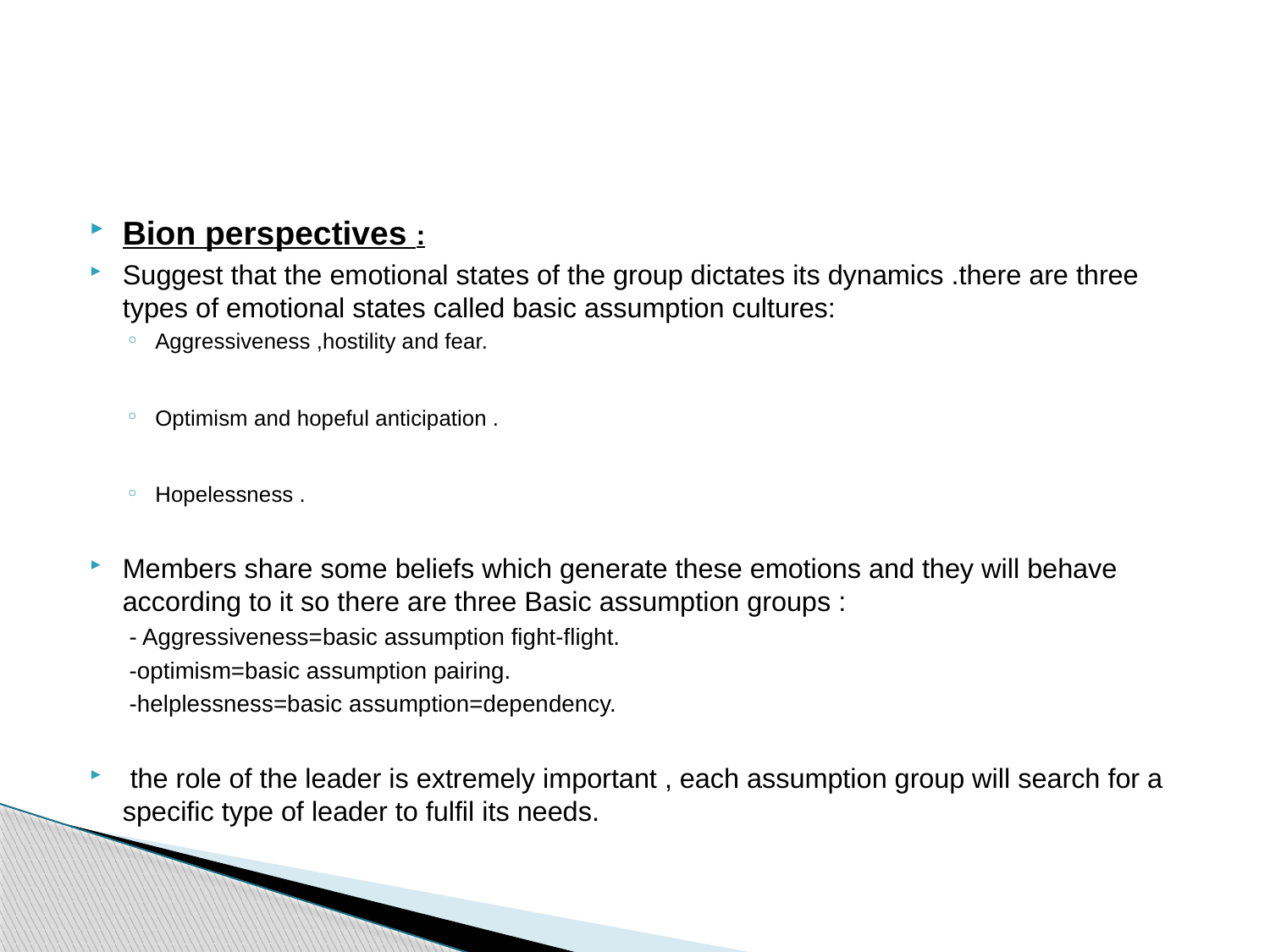

#
Bion perspectives :
Suggest that the emotional states of the group dictates its dynamics .there are three types of emotional states called basic assumption cultures:
Aggressiveness ,hostility and fear.

Optimism and hopeful anticipation .

Hopelessness .

Members share some beliefs which generate these emotions and they will behave according to it so there are three Basic assumption groups :
      - Aggressiveness=basic assumption fight-flight.
      -optimism=basic assumption pairing.
      -helplessness=basic assumption=dependency.

 the role of the leader is extremely important , each assumption group will search for a specific type of leader to fulfil its needs.